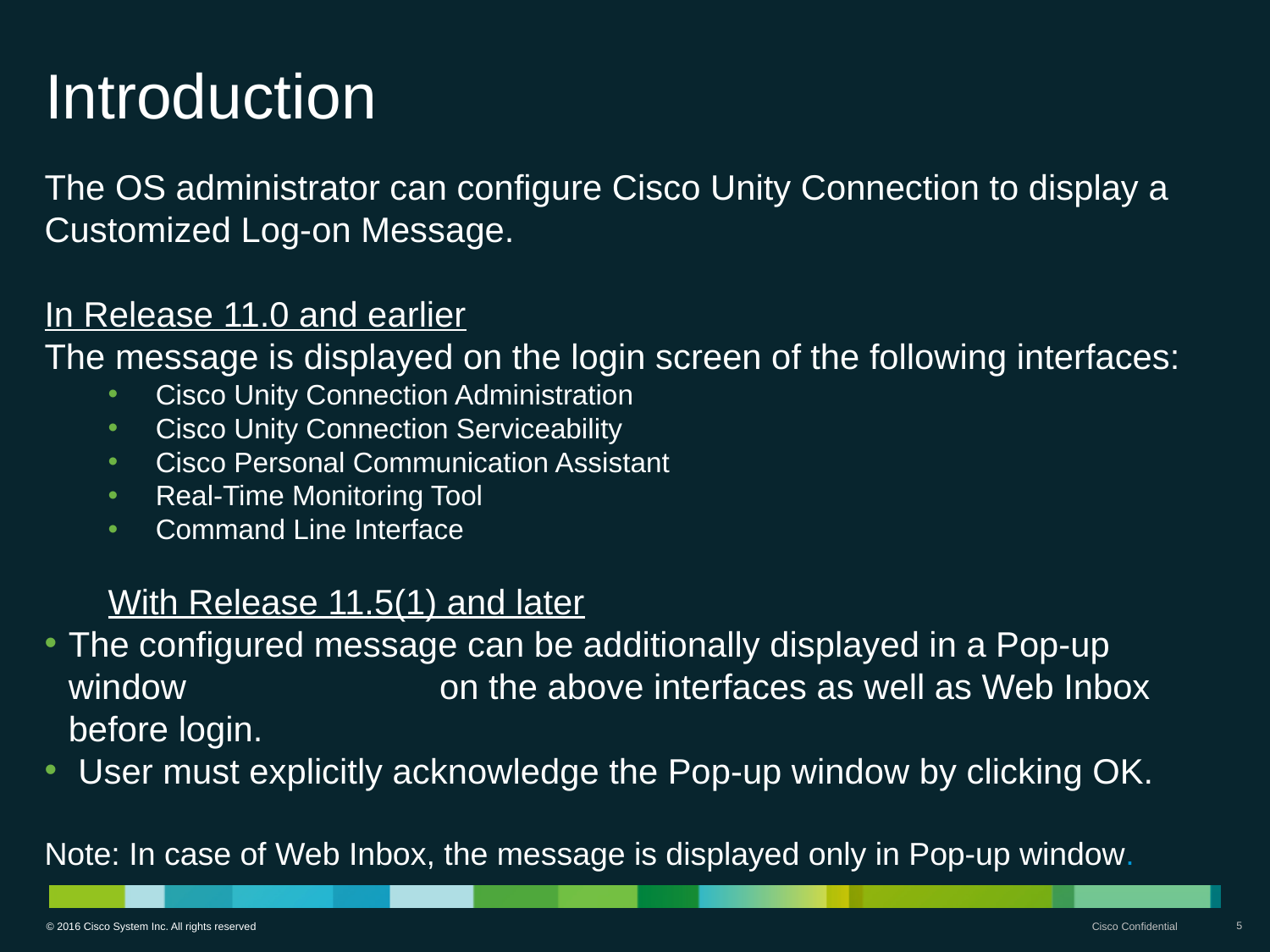

# Introduction
The OS administrator can configure Cisco Unity Connection to display a Customized Log-on Message.

In Release 11.0 and earlier
The message is displayed on the login screen of the following interfaces:
Cisco Unity Connection Administration
Cisco Unity Connection Serviceability
Cisco Personal Communication Assistant
Real-Time Monitoring Tool
Command Line Interface

With Release 11.5(1) and later
The configured message can be additionally displayed in a Pop-up window                          on the above interfaces as well as Web Inbox before login.
 User must explicitly acknowledge the Pop-up window by clicking OK.

Note: In case of Web Inbox, the message is displayed only in Pop-up window.